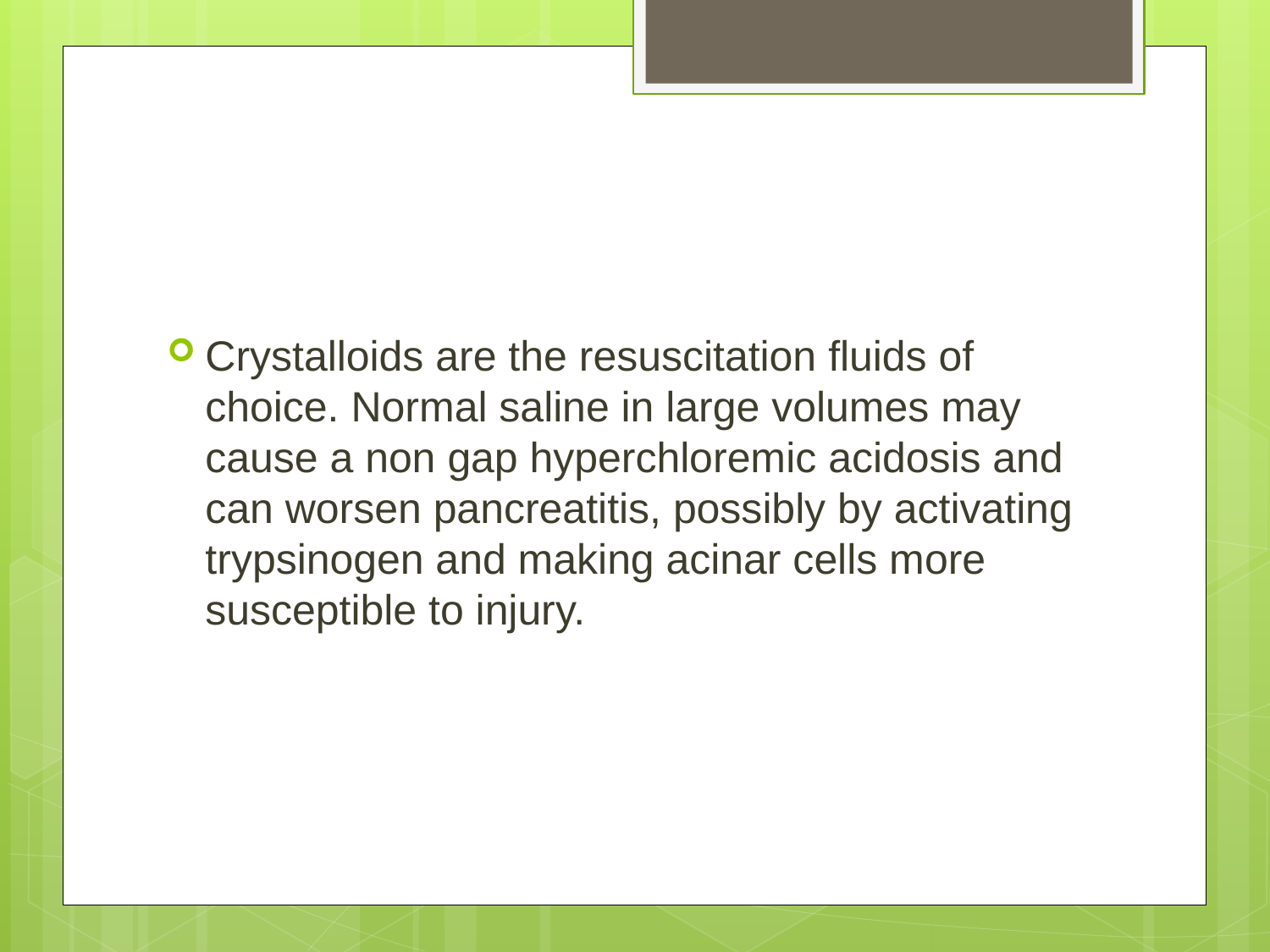

#
Crystalloids are the resuscitation fluids of choice. Normal saline in large volumes may cause a non gap hyperchloremic acidosis and can worsen pancreatitis, possibly by activating trypsinogen and making acinar cells more susceptible to injury.